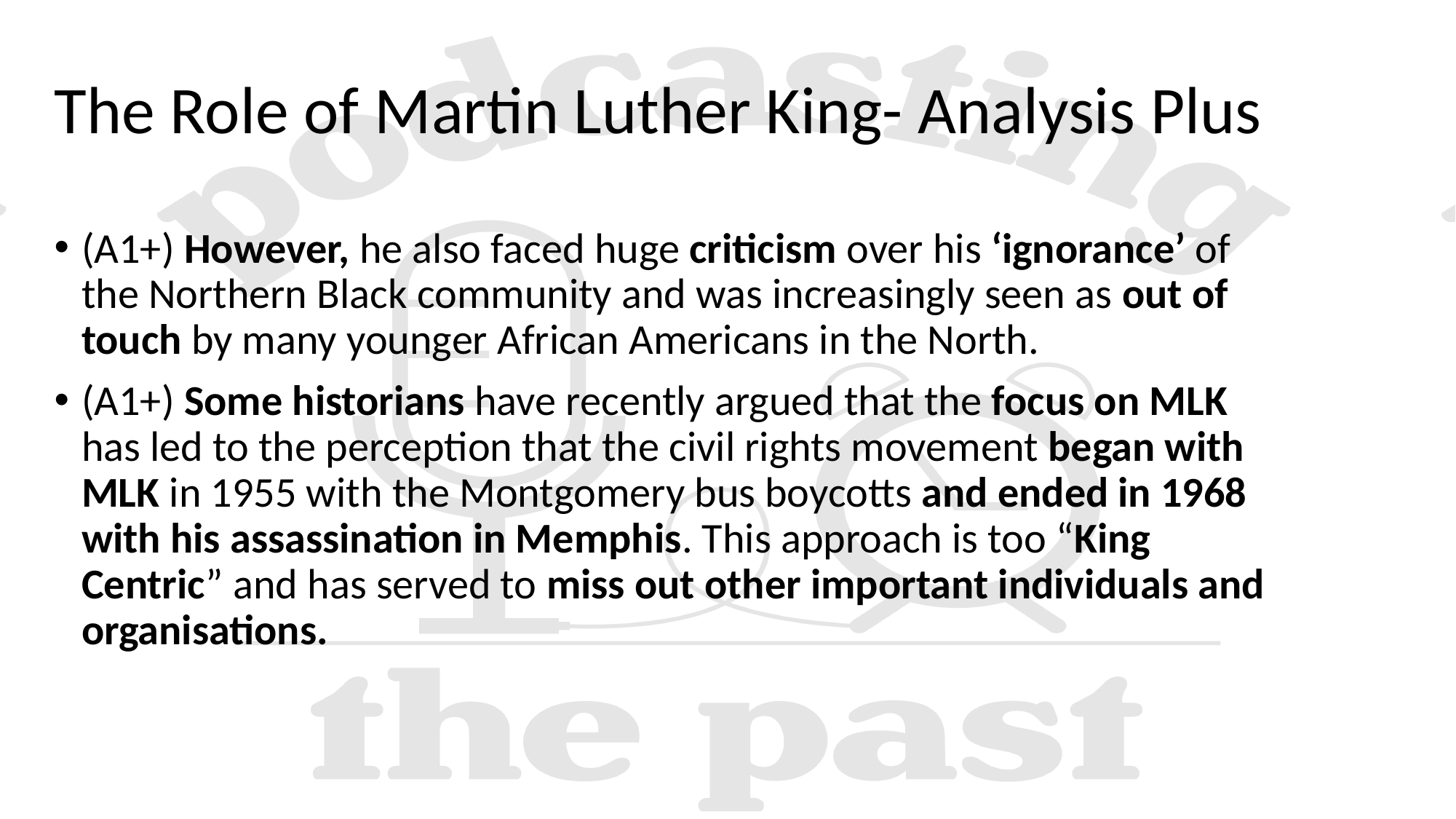

# The Role of Martin Luther King- Analysis Plus
(A1+) However, he also faced huge criticism over his ‘ignorance’ of the Northern Black community and was increasingly seen as out of touch by many younger African Americans in the North.
(A1+) Some historians have recently argued that the focus on MLK has led to the perception that the civil rights movement began with MLK in 1955 with the Montgomery bus boycotts and ended in 1968 with his assassination in Memphis. This approach is too “King Centric” and has served to miss out other important individuals and organisations.